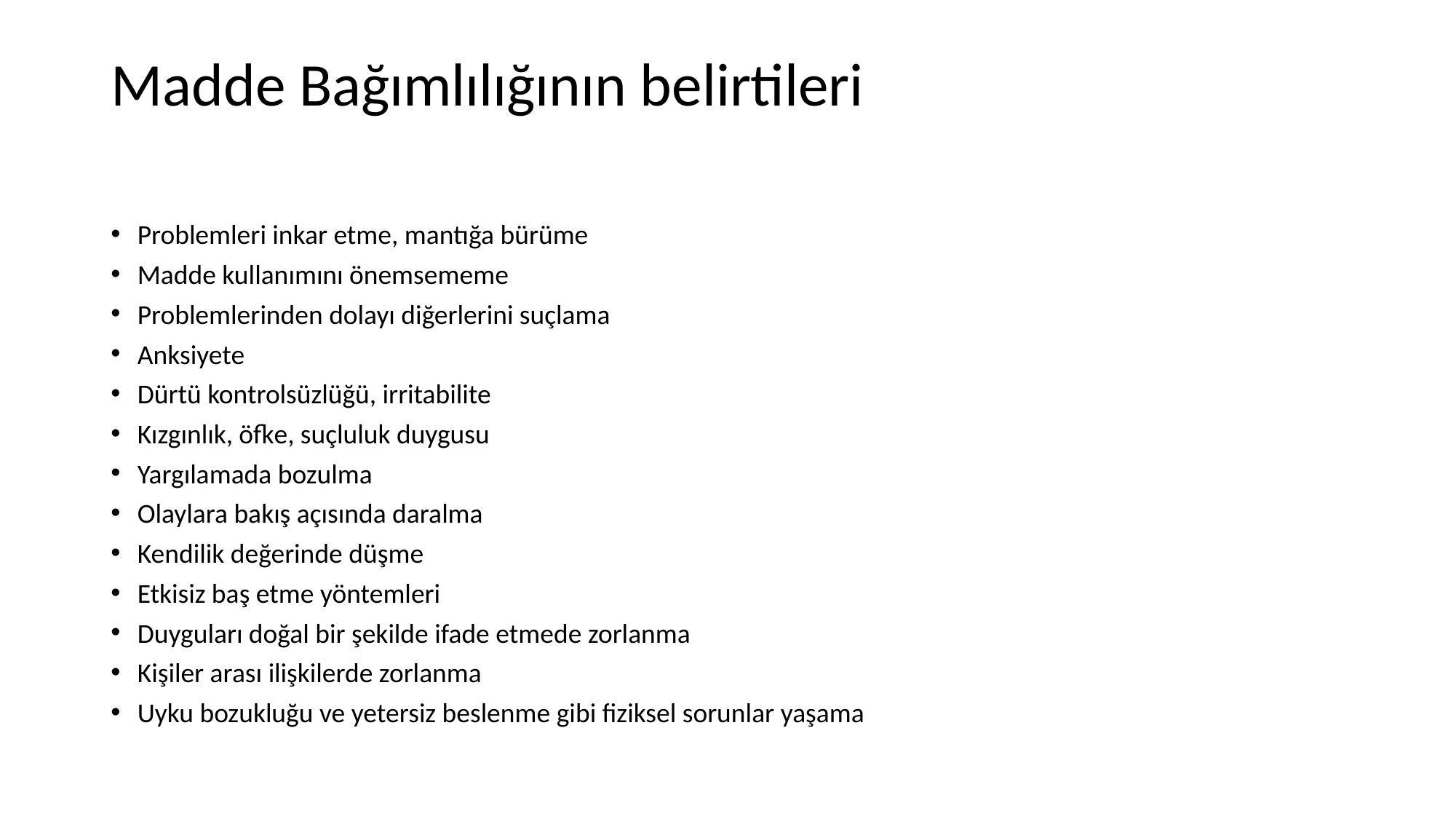

# Madde Bağımlılığının belirtileri
Problemleri inkar etme, mantığa bürüme
Madde kullanımını önemsememe
Problemlerinden dolayı diğerlerini suçlama
Anksiyete
Dürtü kontrolsüzlüğü, irritabilite
Kızgınlık, öfke, suçluluk duygusu
Yargılamada bozulma
Olaylara bakış açısında daralma
Kendilik değerinde düşme
Etkisiz baş etme yöntemleri
Duyguları doğal bir şekilde ifade etmede zorlanma
Kişiler arası ilişkilerde zorlanma
Uyku bozukluğu ve yetersiz beslenme gibi fiziksel sorunlar yaşama